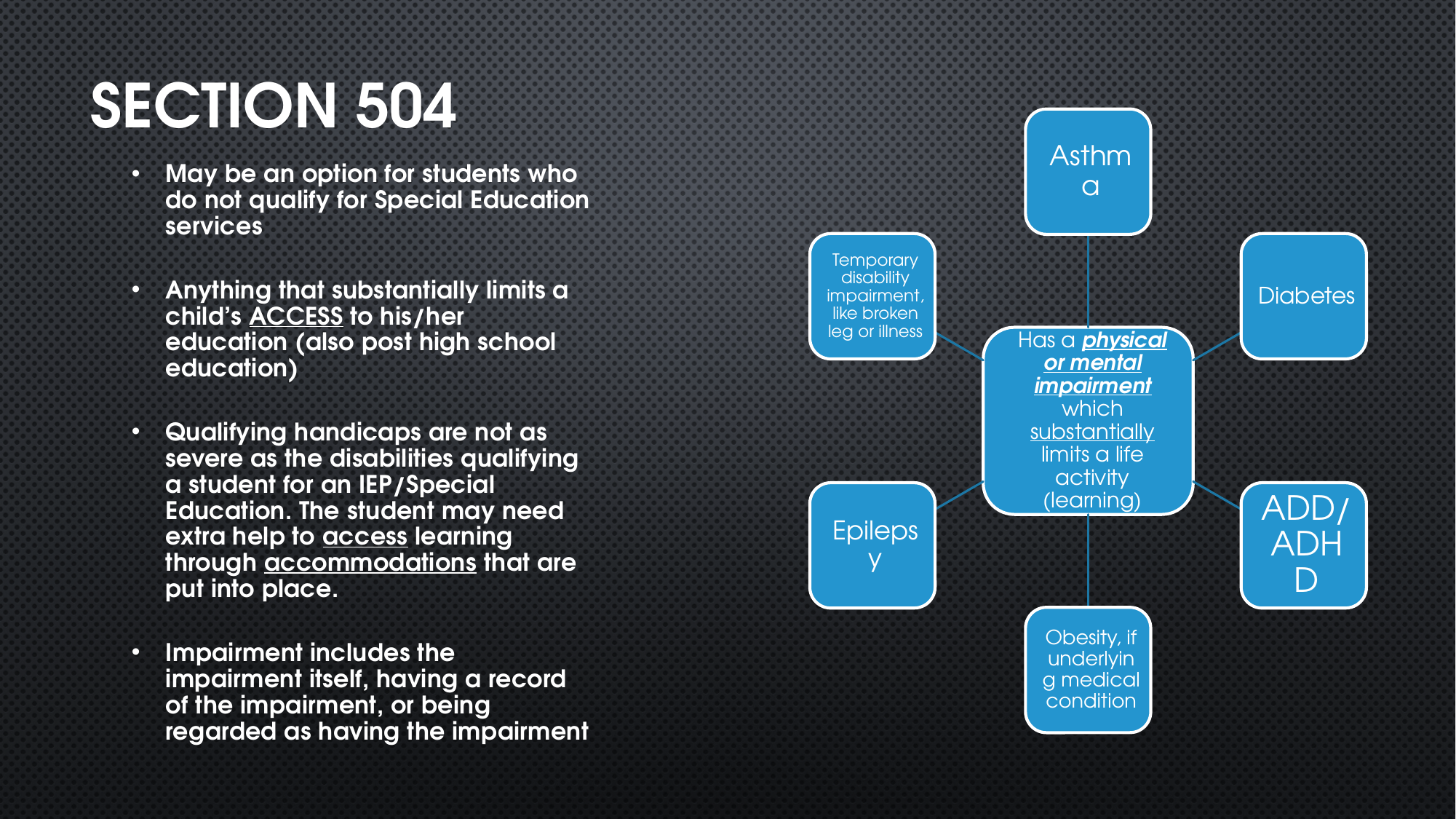

# Section 504
Has a physical or mental impairment which substantially limits a life activity (learning)
Asthma
Diabetes
ADD/ ADHD
Obesity, if underlying medical condition
Epilepsy
Temporary disability impairment, like broken leg or illness
May be an option for students who do not qualify for Special Education services

Anything that substantially limits a child’s ACCESS to his/her education (also post high school education)

Qualifying handicaps are not as severe as the disabilities qualifying a student for an IEP/Special Education. The student may need extra help to access learning through accommodations that are put into place.

Impairment includes the impairment itself, having a record of the impairment, or being regarded as having the impairment